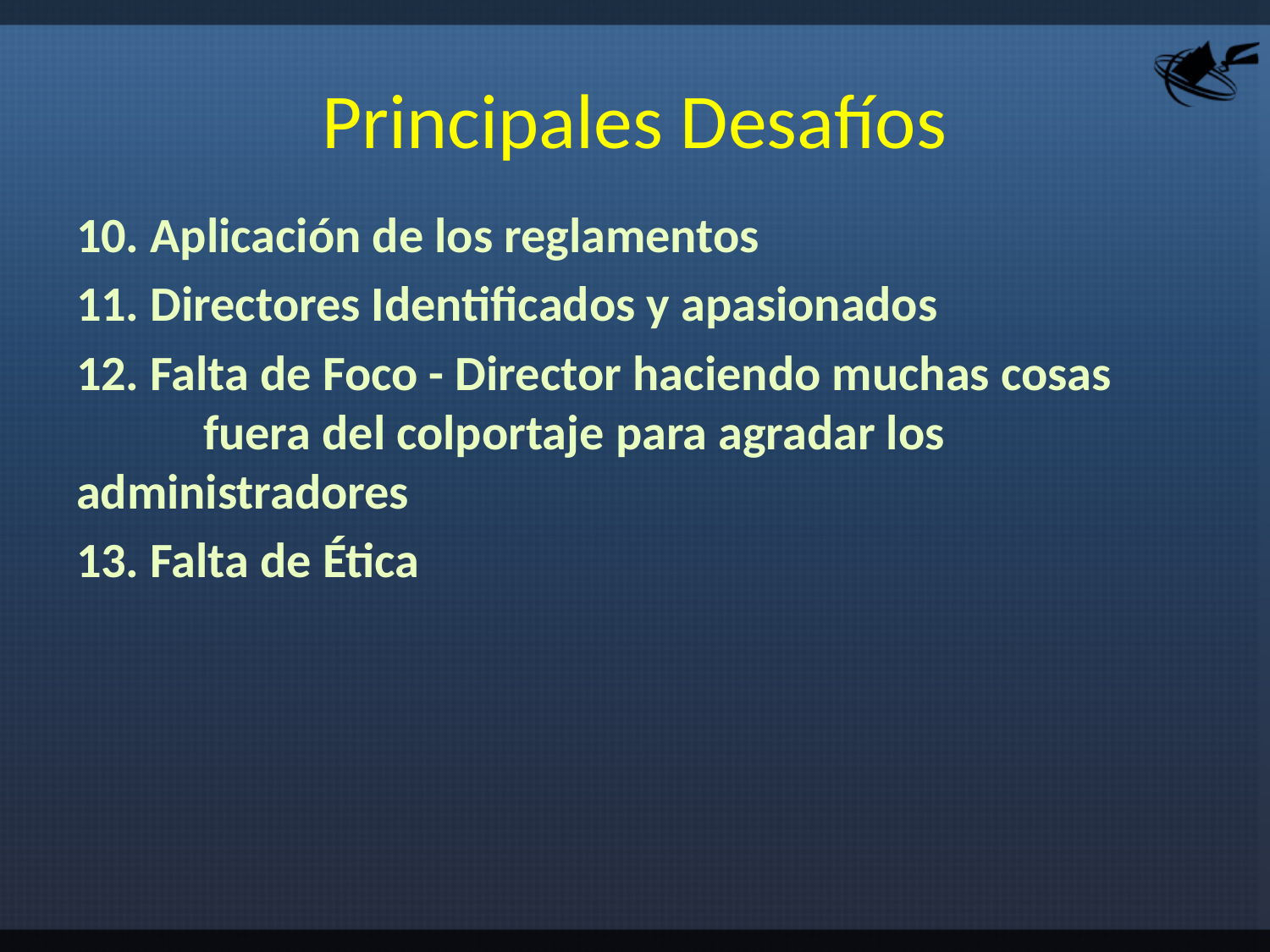

# Principales Desafíos
10. Aplicación de los reglamentos
11. Directores Identificados y apasionados
12. Falta de Foco - Director haciendo muchas cosas  	fuera del colportaje para agradar los 	administradores
13. Falta de Ética